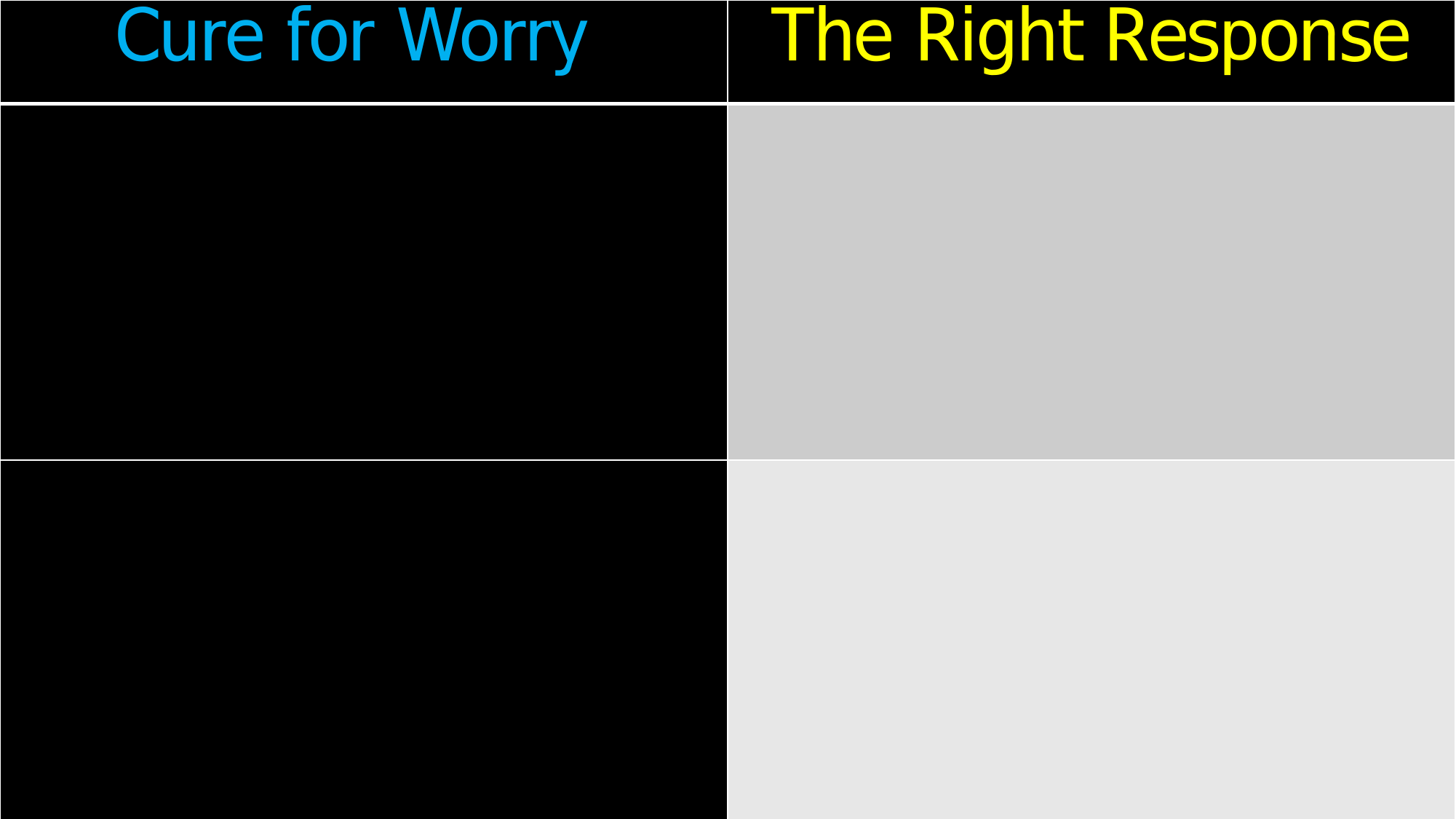

| Cure for Worry | The Right Response |
| --- | --- |
|  |  |
|  |  |
|  |  |
|  |  |